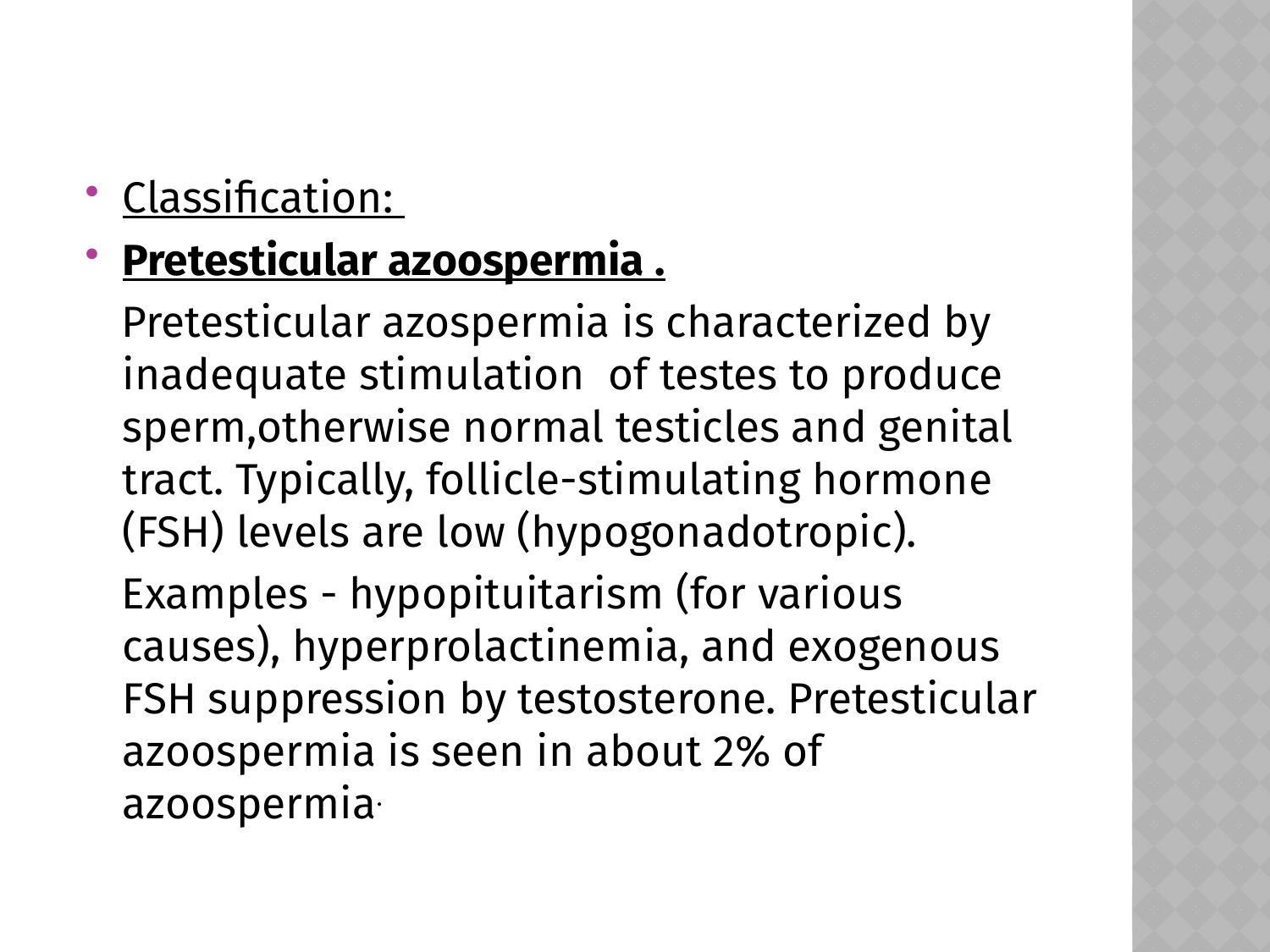

Classification:
Pretesticular azoospermia .
   Pretesticular azospermia is characterized by inadequate stimulation  of testes to produce sperm,otherwise normal testicles and genital tract. Typically, follicle-stimulating hormone (FSH) levels are low (hypogonadotropic).
   Examples - hypopituitarism (for various causes), hyperprolactinemia, and exogenous FSH suppression by testosterone. Pretesticular azoospermia is seen in about 2% of azoospermia.